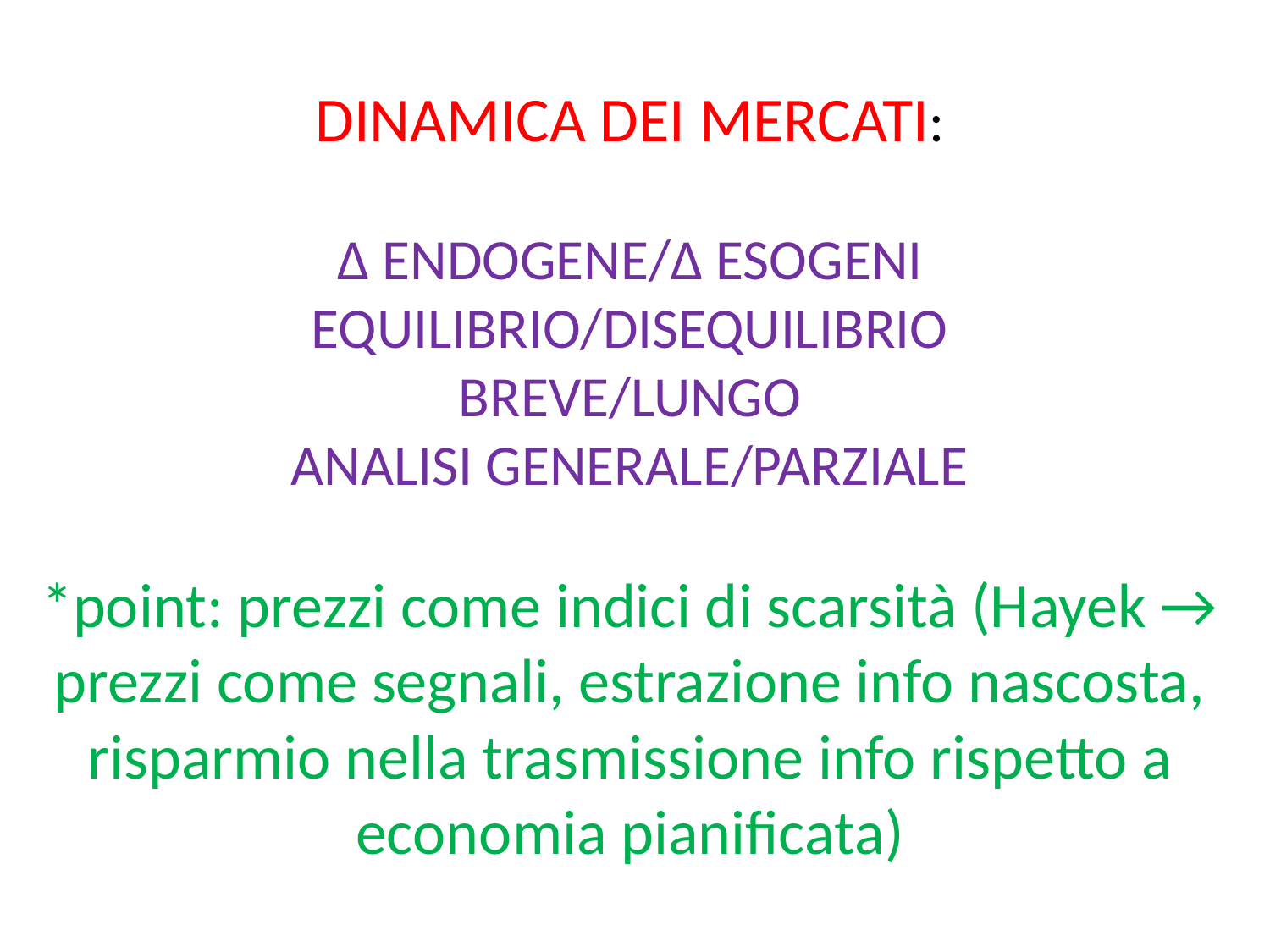

# DINAMICA DEI MERCATI: Δ ENDOGENE/Δ ESOGENI EQUILIBRIO/DISEQUILIBRIO BREVE/LUNGO ANALISI GENERALE/PARZIALE *point: prezzi come indici di scarsità (Hayek → prezzi come segnali, estrazione info nascosta, risparmio nella trasmissione info rispetto a economia pianificata)